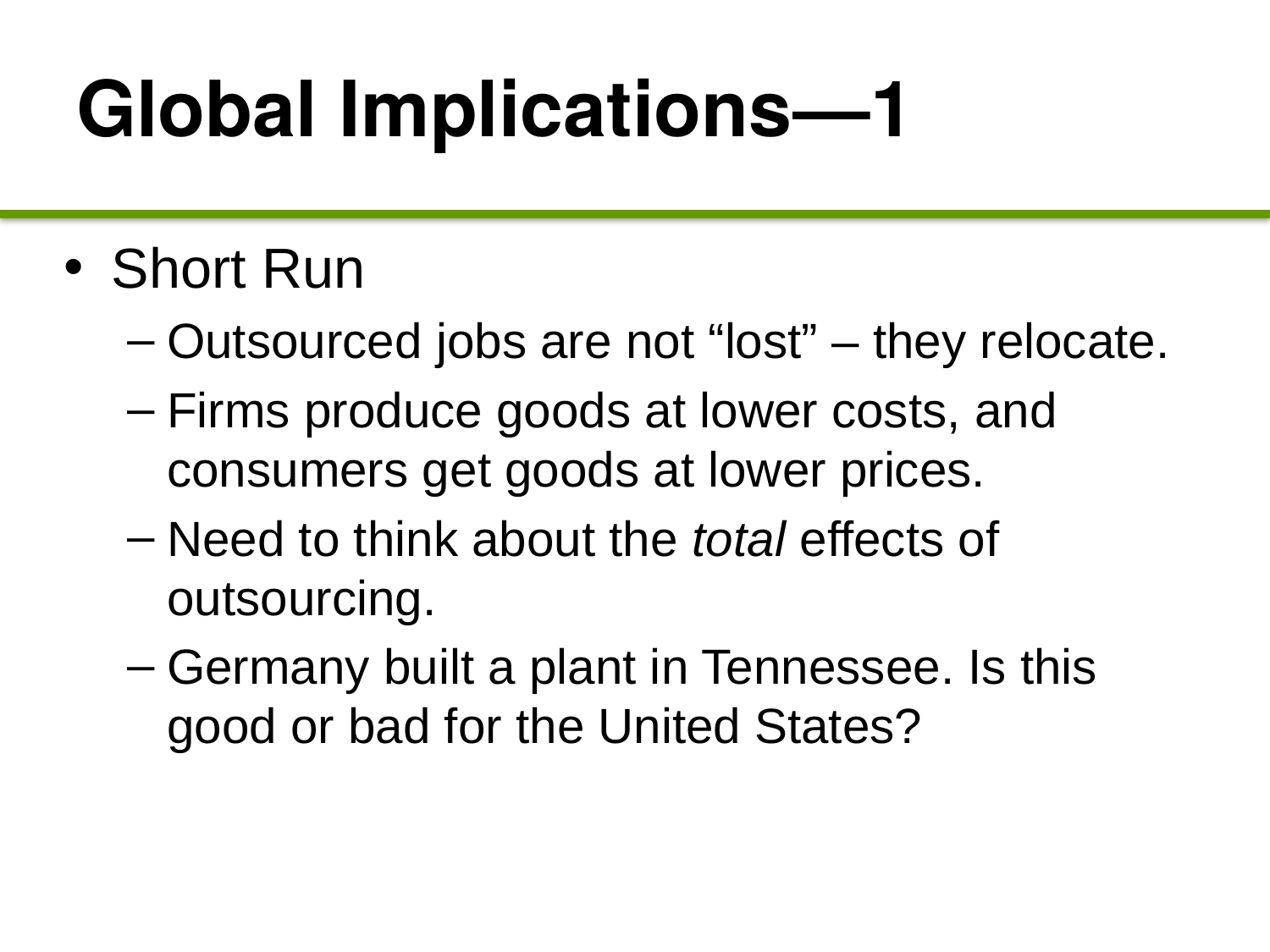

# Global Implications—1
Short Run
Outsourced jobs are not “lost” – they relocate.
Firms produce goods at lower costs, and consumers get goods at lower prices.
Need to think about the total effects of outsourcing.
Germany built a plant in Tennessee. Is this good or bad for the United States?